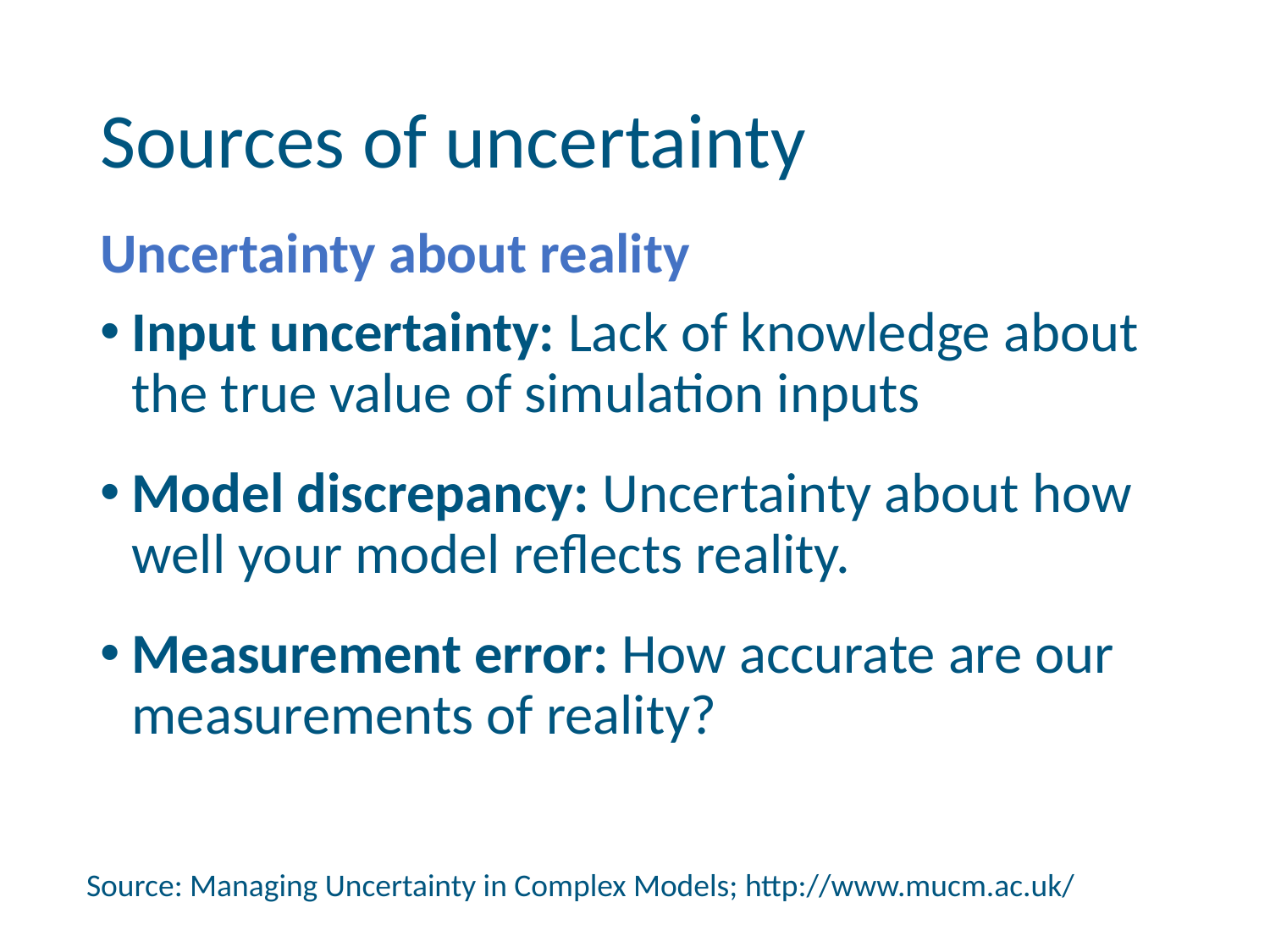

# Sources of uncertainty
Uncertainty about reality
Input uncertainty: Lack of knowledge about the true value of simulation inputs
Model discrepancy: Uncertainty about how well your model reflects reality.
Measurement error: How accurate are our measurements of reality?
Source: Managing Uncertainty in Complex Models; http://www.mucm.ac.uk/